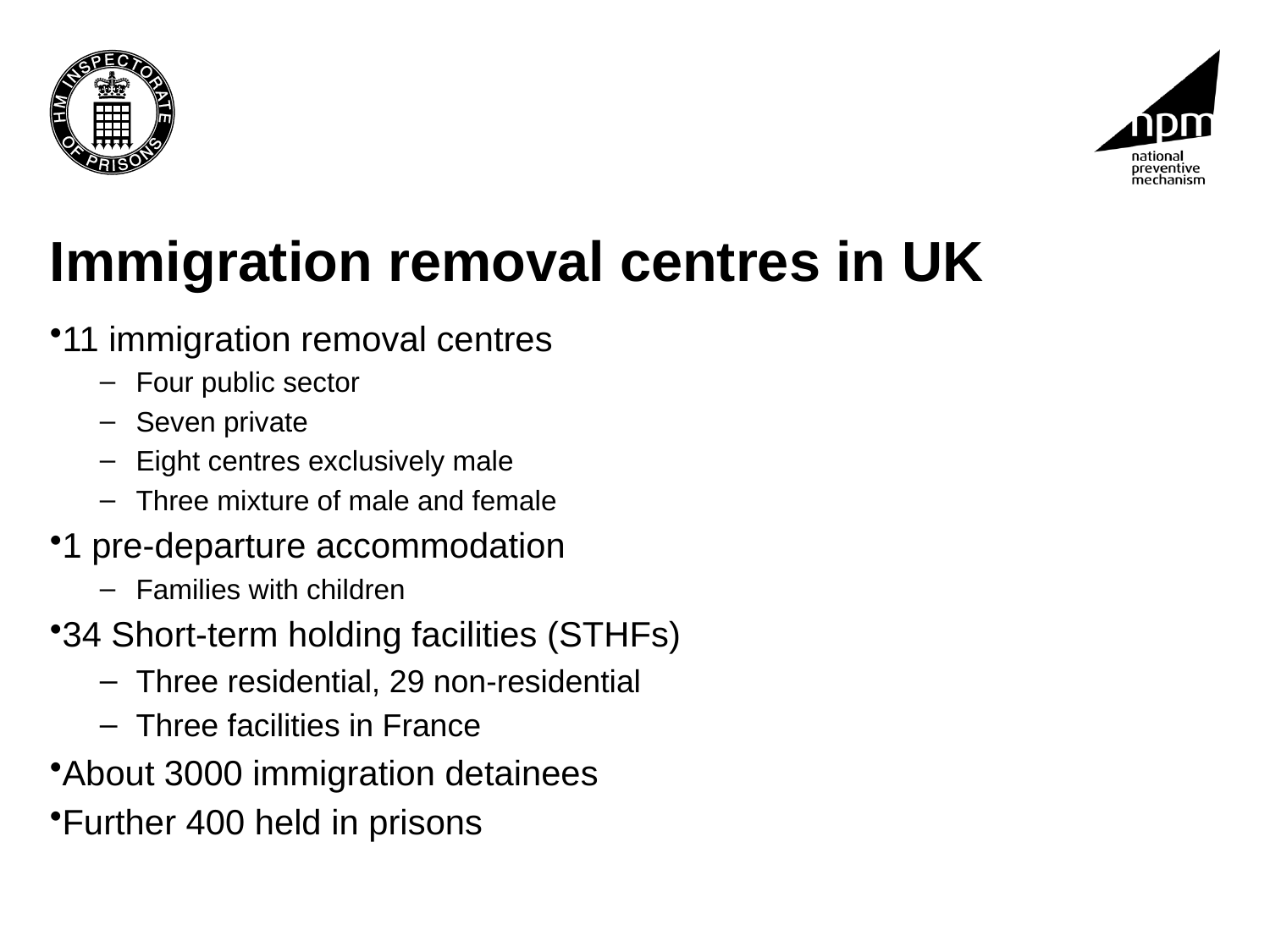

Immigration removal centres in UK
11 immigration removal centres
Four public sector
Seven private
Eight centres exclusively male
Three mixture of male and female
1 pre-departure accommodation
Families with children
34 Short-term holding facilities (STHFs)
Three residential, 29 non-residential
Three facilities in France
About 3000 immigration detainees
Further 400 held in prisons